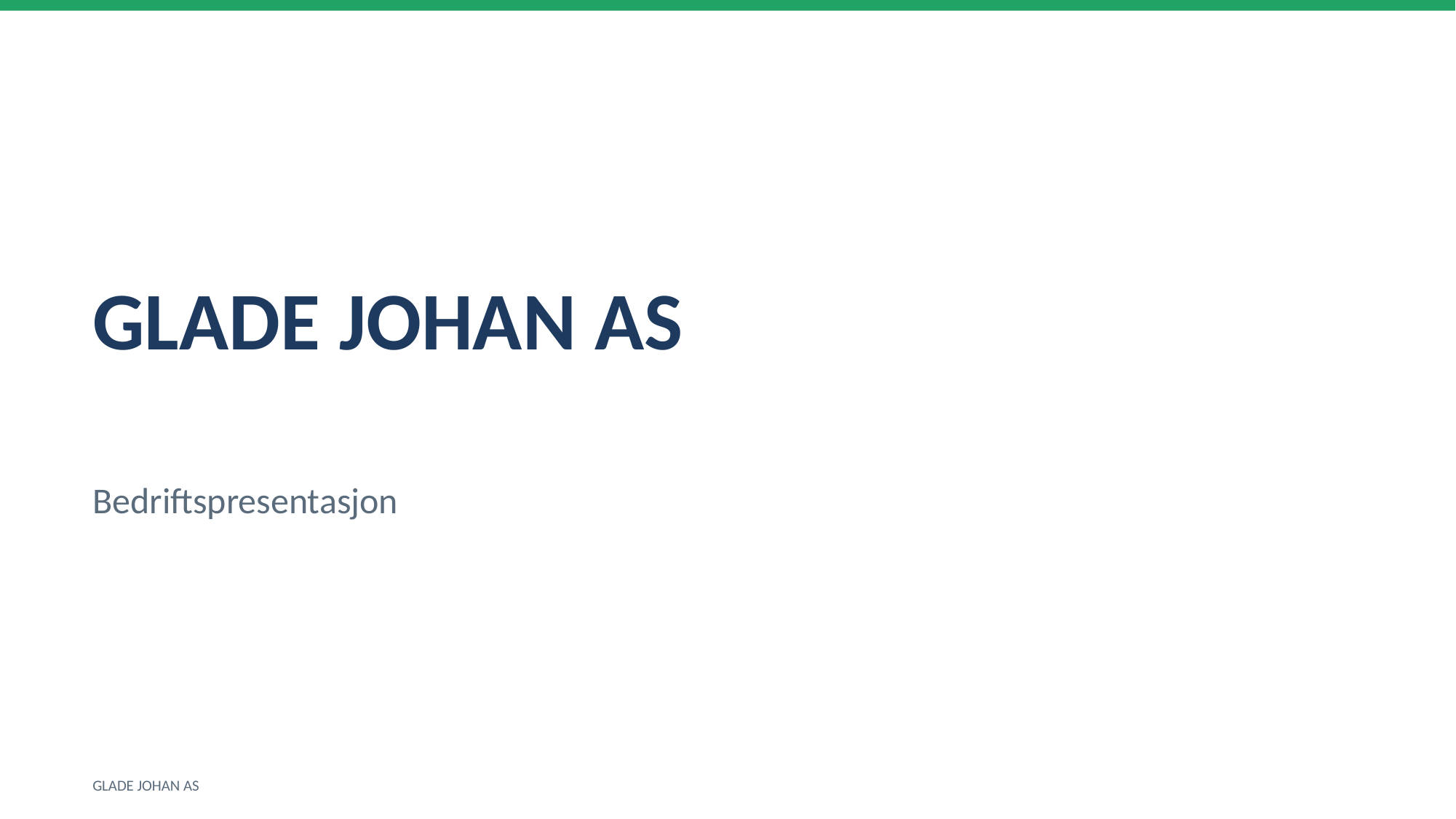

GLADE JOHAN AS
Bedriftspresentasjon
GLADE JOHAN AS